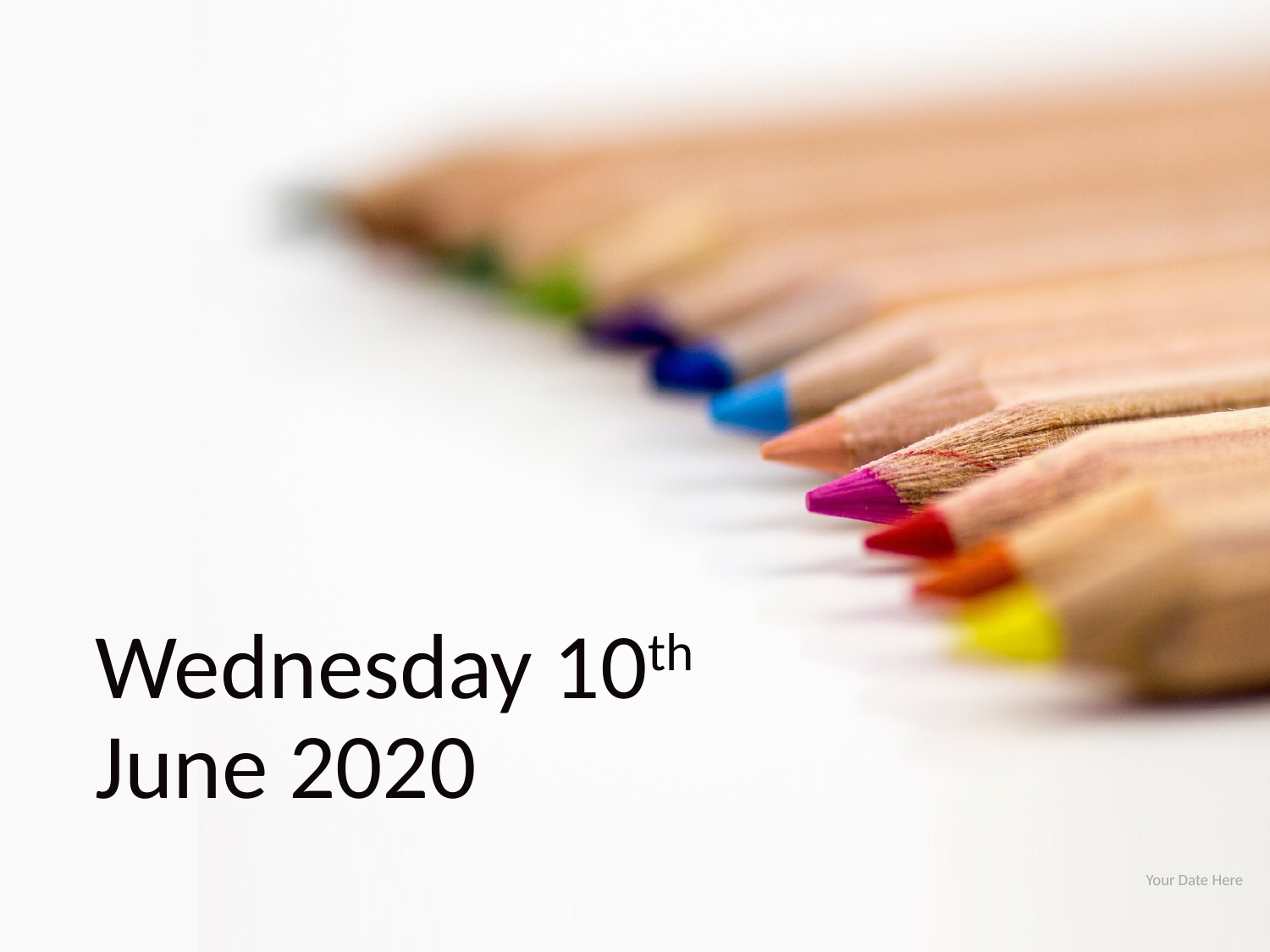

# Wednesday 10th June 2020

Your Date Here